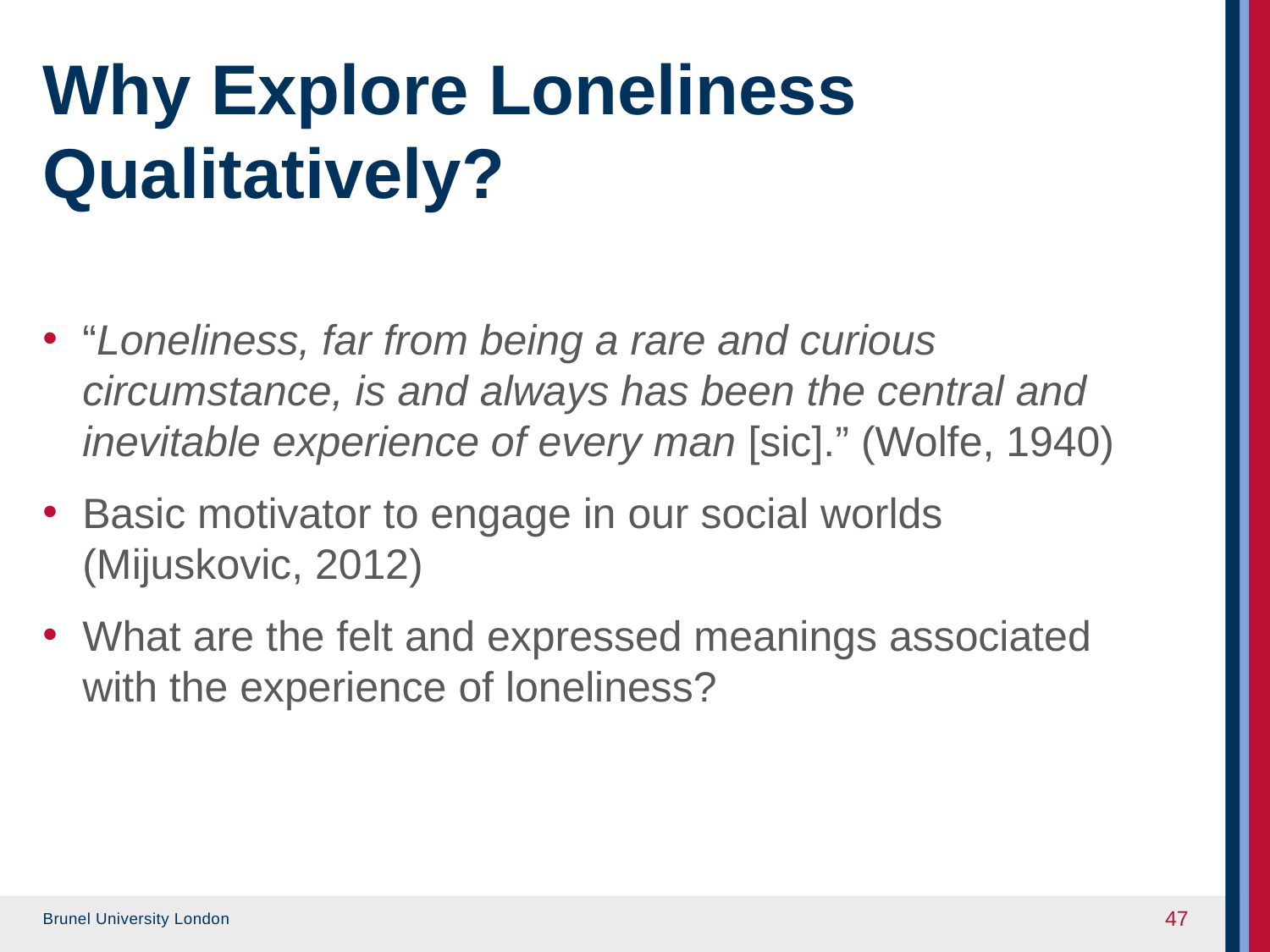

# Why Explore Loneliness Qualitatively?
“Loneliness, far from being a rare and curious circumstance, is and always has been the central and inevitable experience of every man [sic].” (Wolfe, 1940)
Basic motivator to engage in our social worlds (Mijuskovic, 2012)
What are the felt and expressed meanings associated with the experience of loneliness?

47